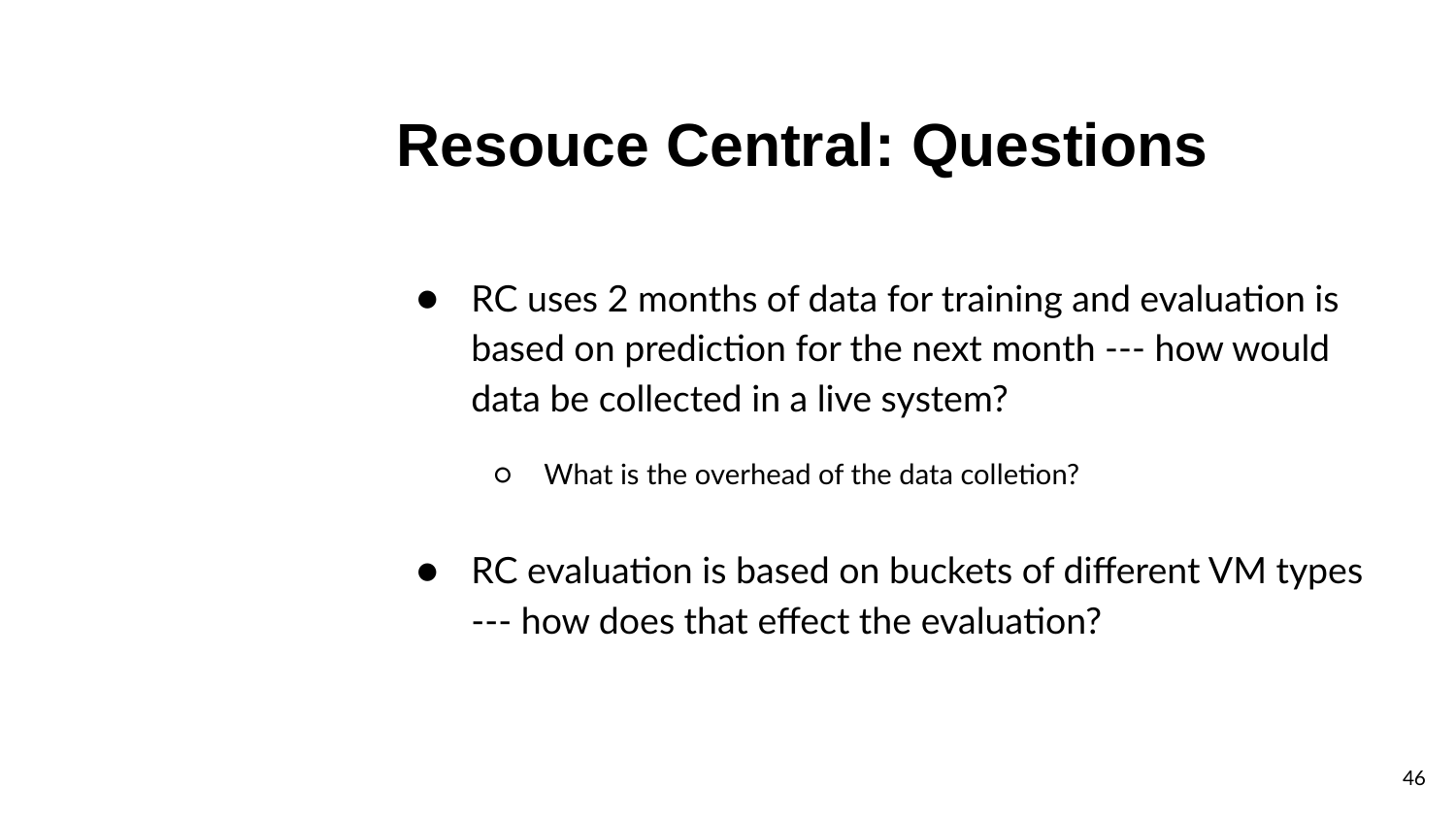

# Resouce Central: Questions
RC uses 2 months of data for training and evaluation is based on prediction for the next month --- how would data be collected in a live system?
What is the overhead of the data colletion?

RC evaluation is based on buckets of different VM types --- how does that effect the evaluation?

46